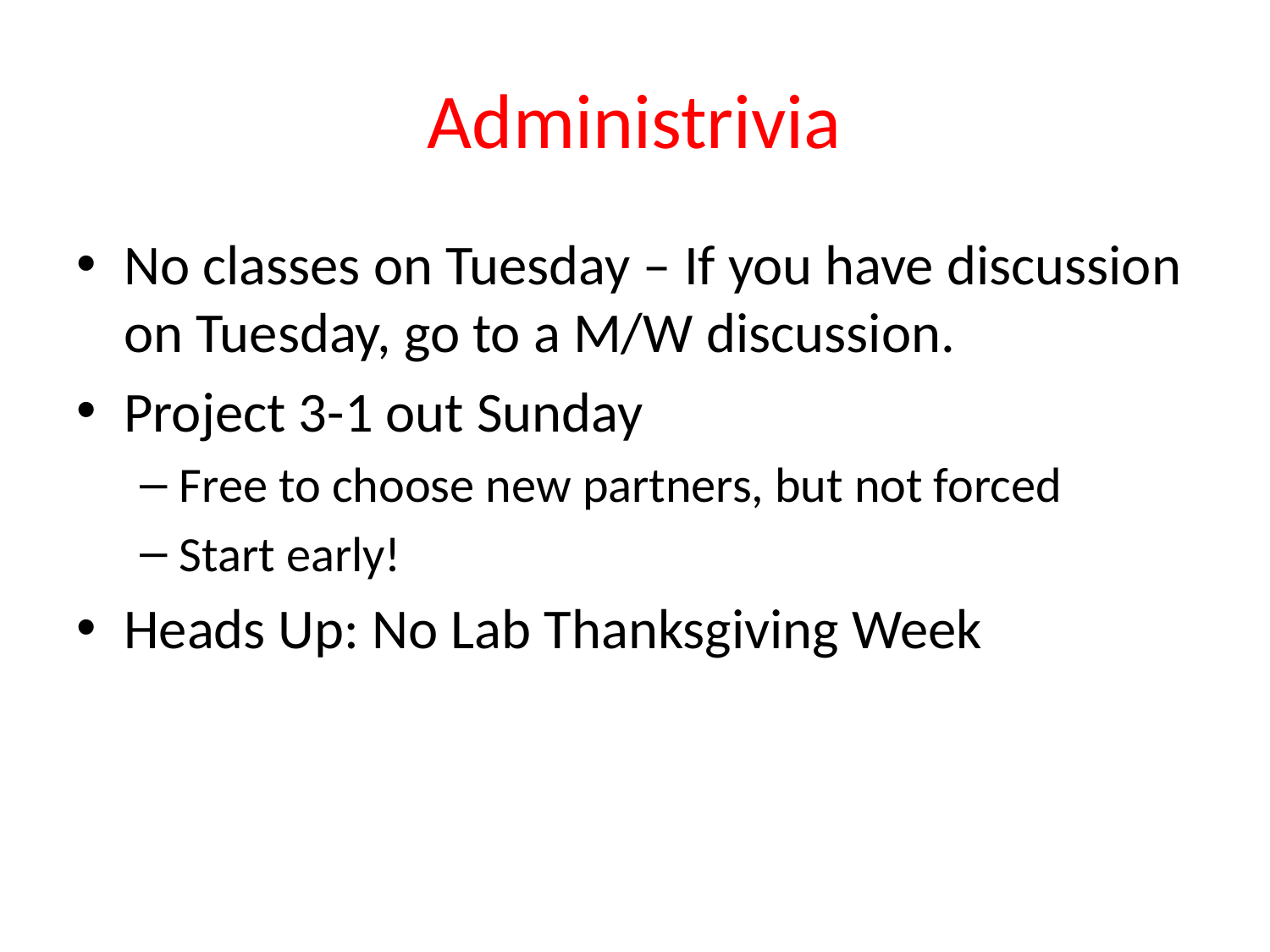

# Administrivia
No classes on Tuesday – If you have discussion on Tuesday, go to a M/W discussion.
Project 3-1 out Sunday
Free to choose new partners, but not forced
Start early!
Heads Up: No Lab Thanksgiving Week